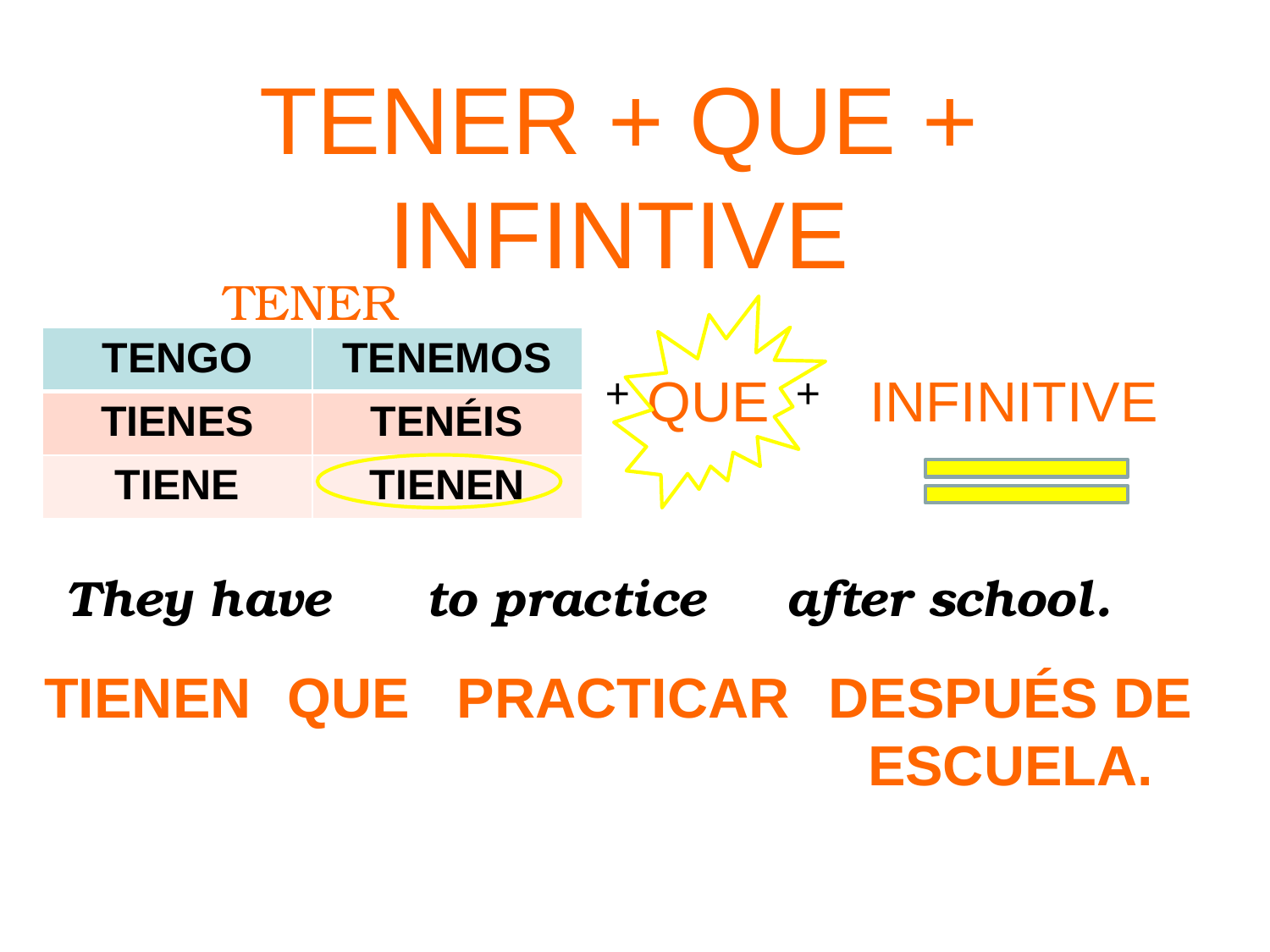

TENER + QUE + INFINTIVE

TENER

| TENGO | TENEMOS |
| --- | --- |
| TIENES | TENÉIS |
| TIENE | TIENEN |
+
QUE
+
INFINITIVE

They have
to practice
after school.
TIENEN
QUE
PRACTICAR
DESPUÉS DE ESCUELA.